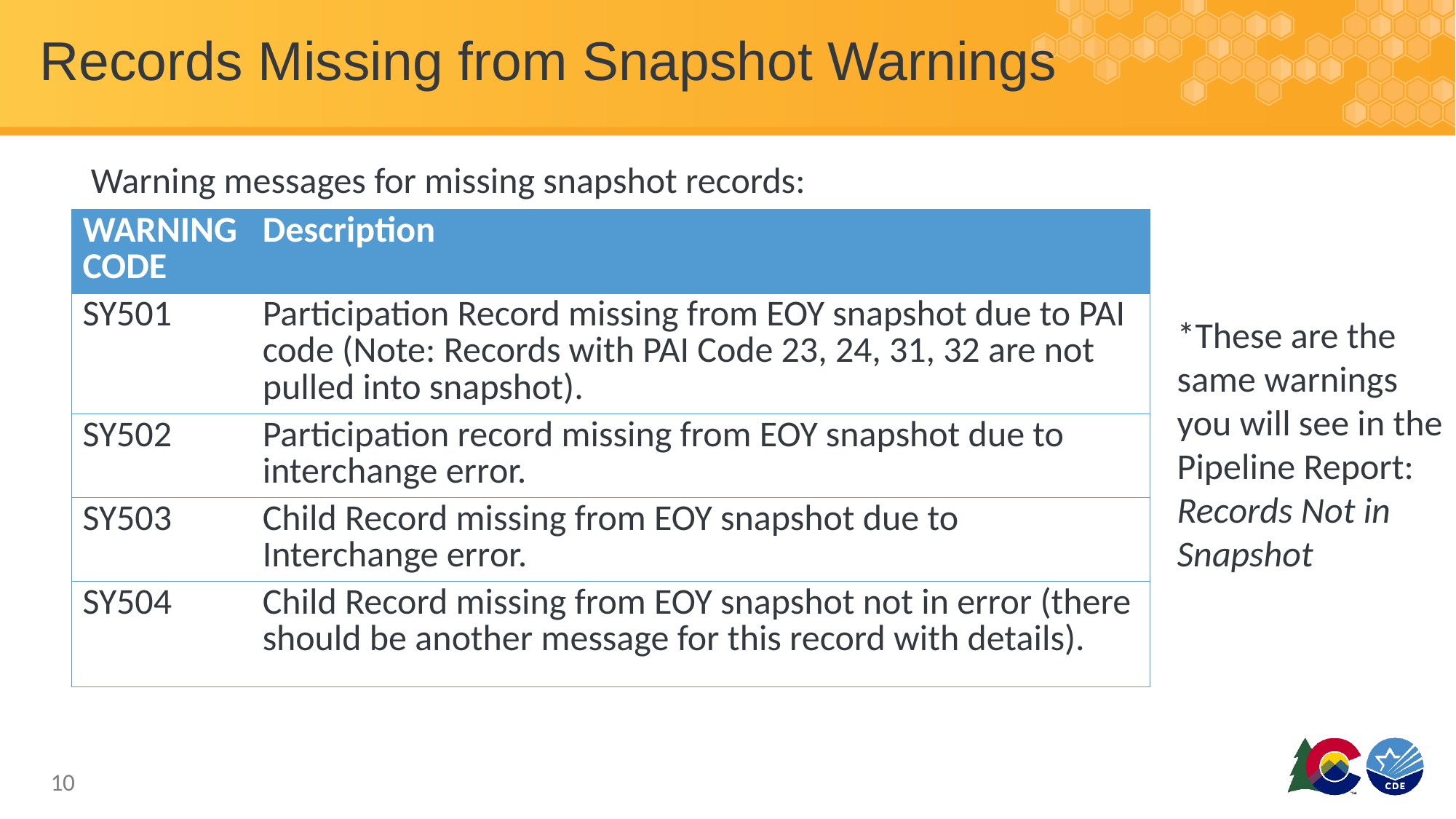

# Records Missing from Snapshot Warnings
Warning messages for missing snapshot records:

| WARNING CODE | Description |
| --- | --- |
| SY501 | Participation Record missing from EOY snapshot due to PAI code (Note: Records with PAI Code 23, 24, 31, 32 are not pulled into snapshot). |
| SY502 | Participation record missing from EOY snapshot due to interchange error. |
| SY503 | Child Record missing from EOY snapshot due to Interchange error. |
| SY504 | Child Record missing from EOY snapshot not in error (there should be another message for this record with details). |
*These are the same warnings you will see in the Pipeline Report: Records Not in Snapshot
10